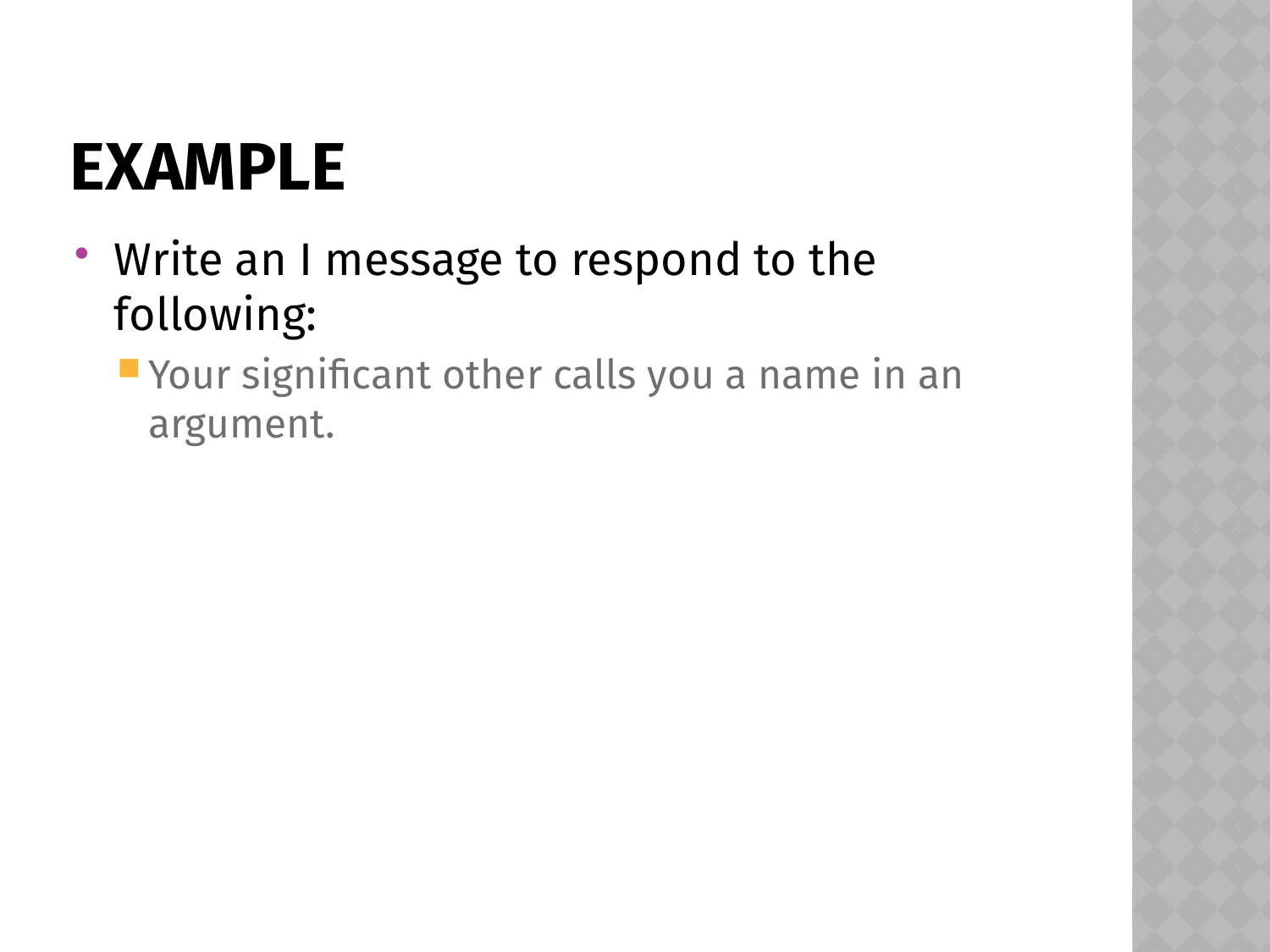

# Example
Write an I message to respond to the following:
Your significant other calls you a name in an argument.